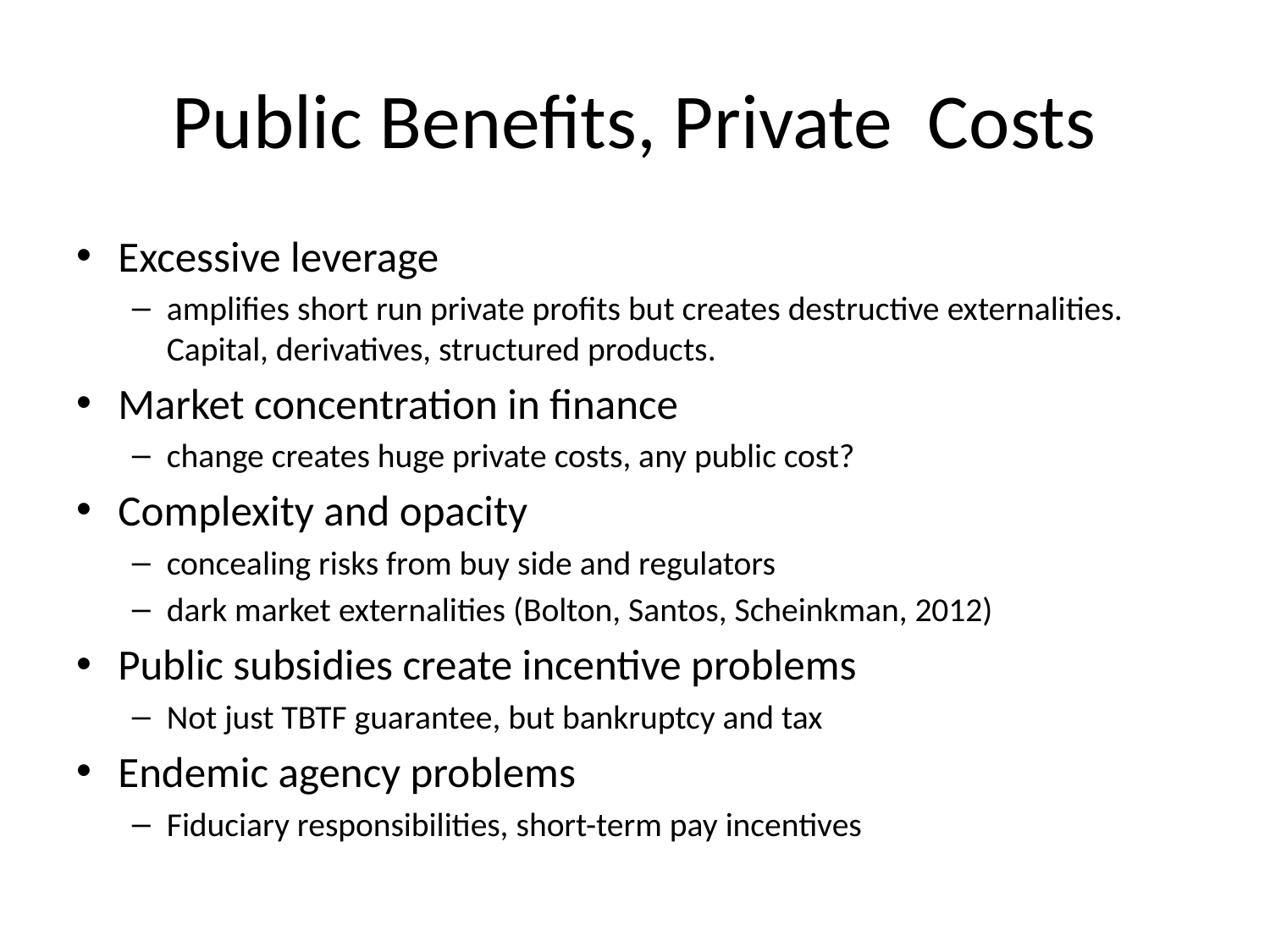

# Public Benefits, Private  Costs
Excessive leverage
amplifies short run private profits but creates destructive externalities.  Capital, derivatives, structured products.
Market concentration in finance
change creates huge private costs, any public cost?
Complexity and opacity
concealing risks from buy side and regulators
dark market externalities (Bolton, Santos, Scheinkman, 2012)
Public subsidies create incentive problems
Not just TBTF guarantee, but bankruptcy and tax
Endemic agency problems
Fiduciary responsibilities, short-term pay incentives